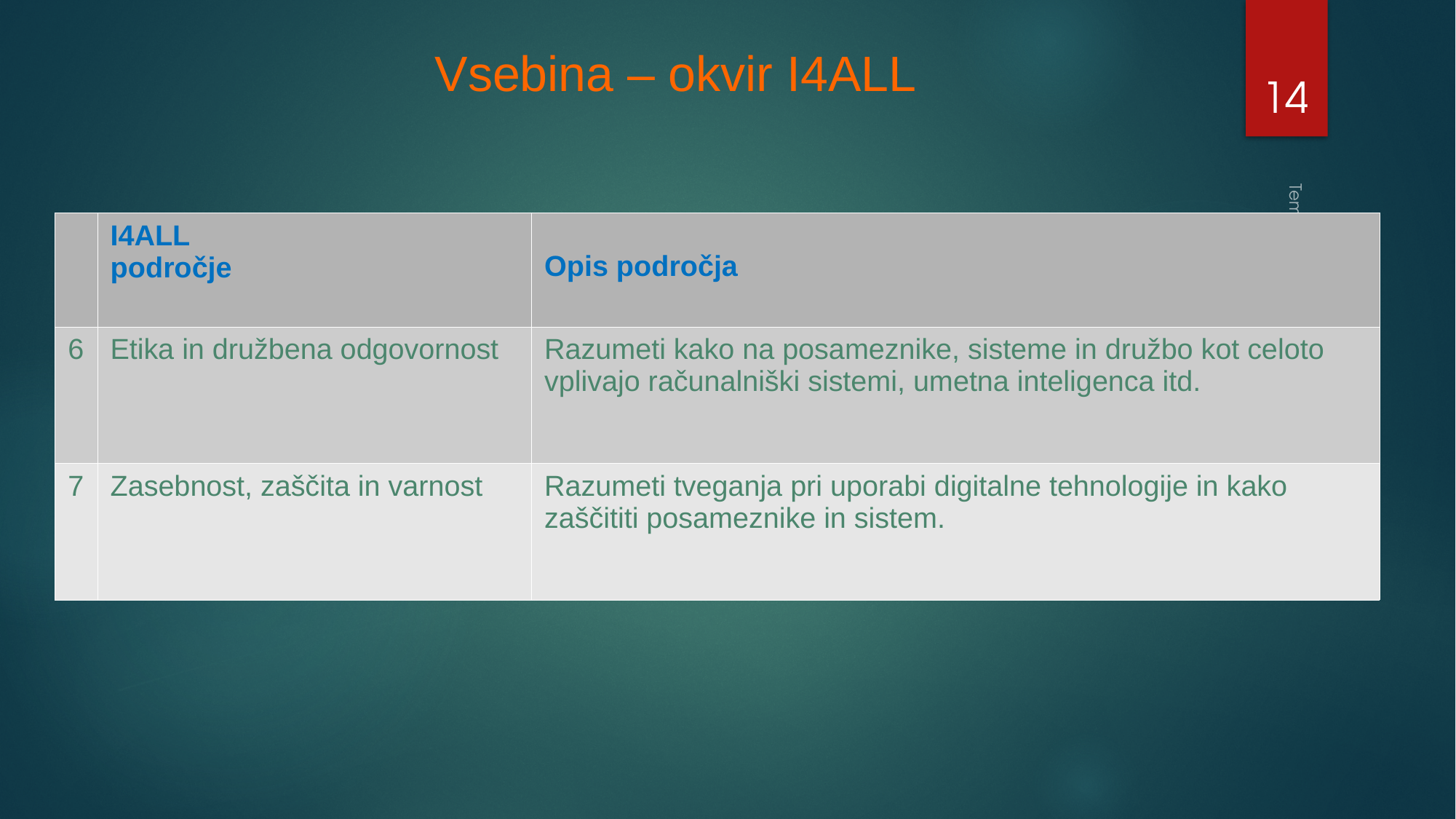

# Vsebina – okvir I4ALL
14
|  | I4ALL področje | Opis področja |
| --- | --- | --- |
| 6 | Etika in družbena odgovornost | Razumeti kako na posameznike, sisteme in družbo kot celoto vplivajo računalniški sistemi, umetna inteligenca itd. |
| 7 | Zasebnost, zaščita in varnost | Razumeti tveganja pri uporabi digitalne tehnologije in kako zaščititi posameznike in sistem. |
Temeljna znanja RIN